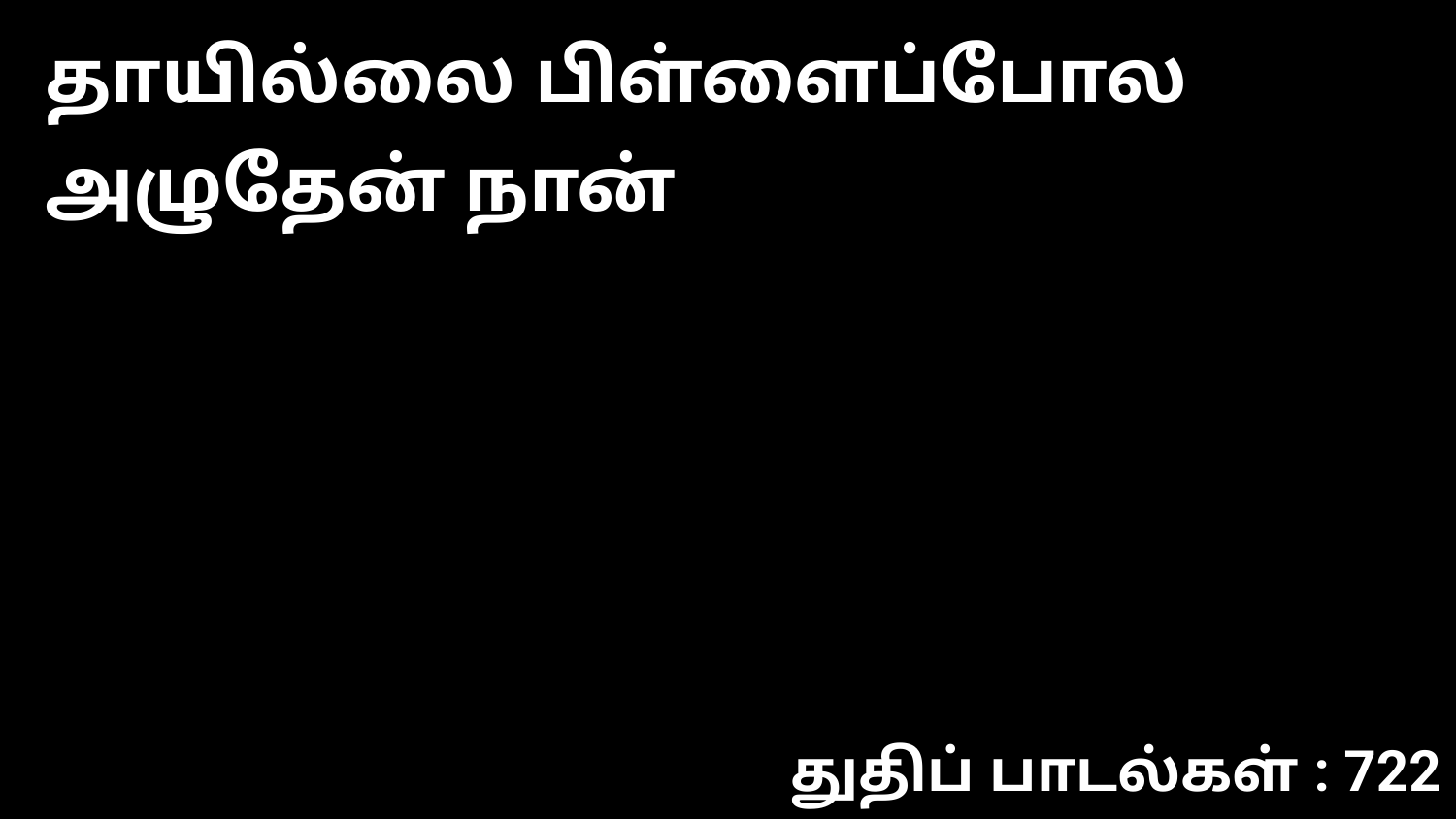

தாயில்லை பிள்ளைப்போல அழுதேன் நான்
துதிப் பாடல்கள் : 722